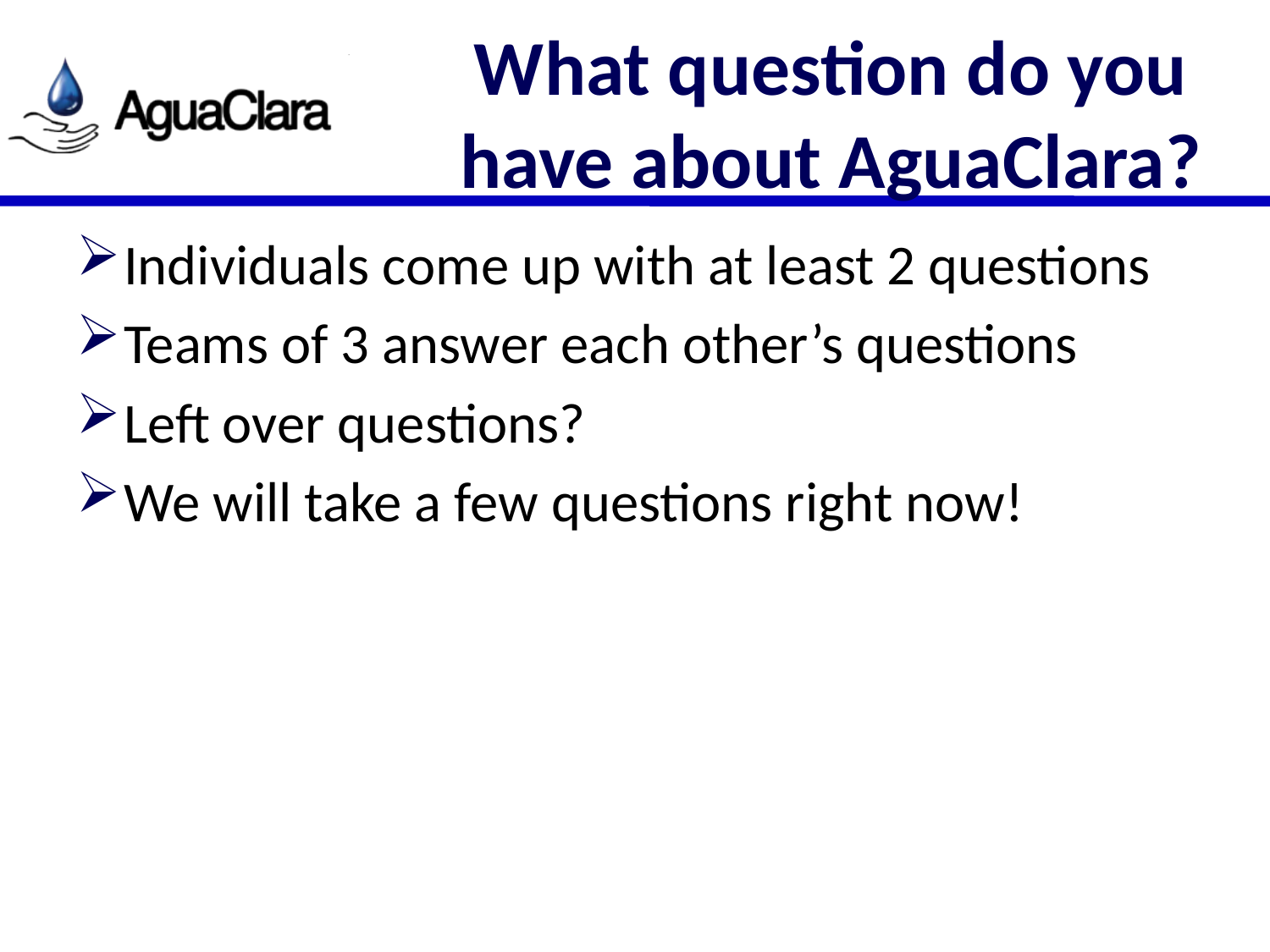

# What question do you have about AguaClara?
Individuals come up with at least 2 questions
Teams of 3 answer each other’s questions
Left over questions?
We will take a few questions right now!